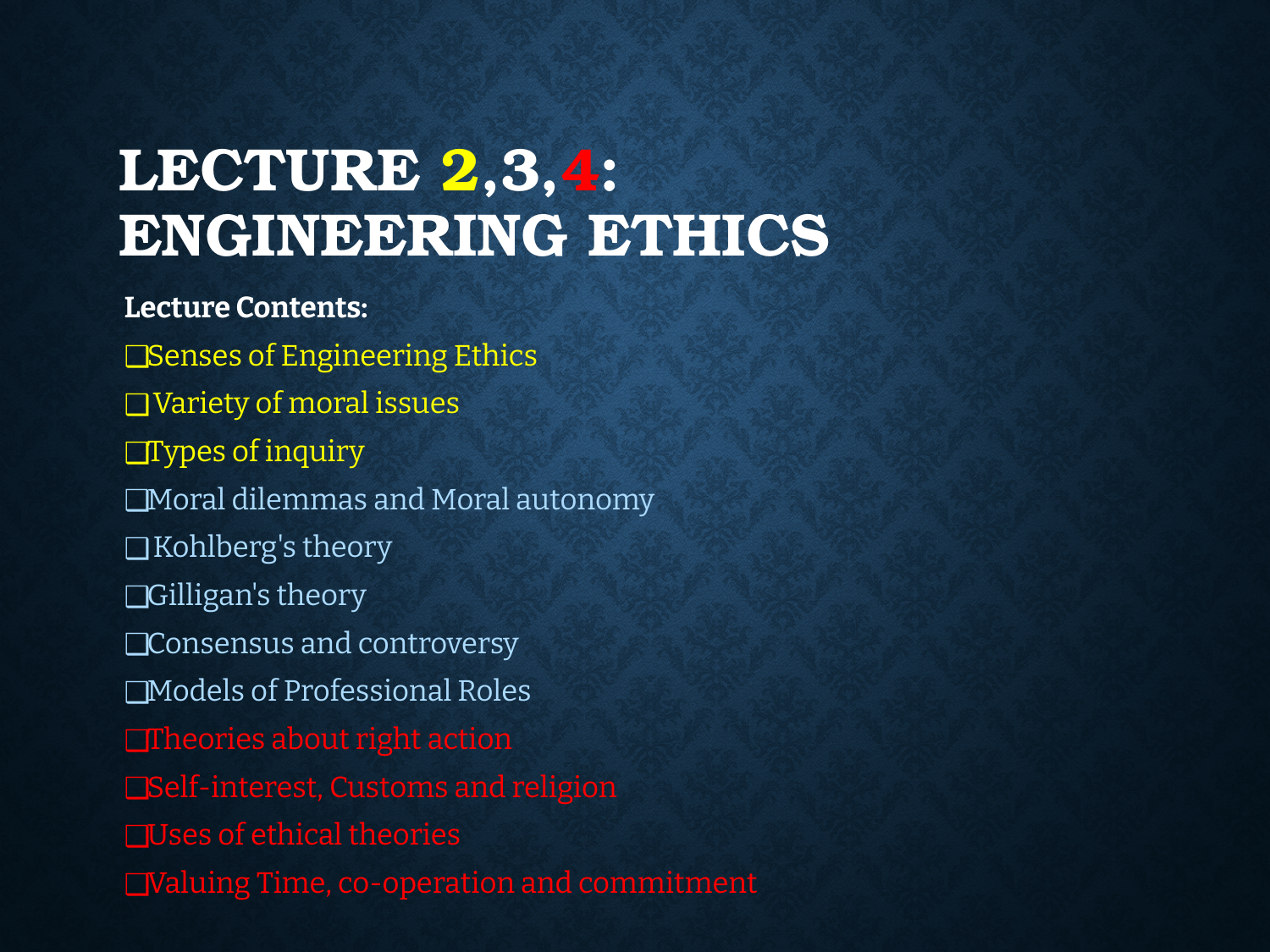

# Lecture 2,3,4: Engineering Ethics
Lecture Contents:
Senses of Engineering Ethics
 Variety of moral issues
Types of inquiry
Moral dilemmas and Moral autonomy
 Kohlberg's theory
Gilligan's theory
Consensus and controversy
Models of Professional Roles
Theories about right action
Self-interest, Customs and religion
Uses of ethical theories
Valuing Time, co-operation and commitment